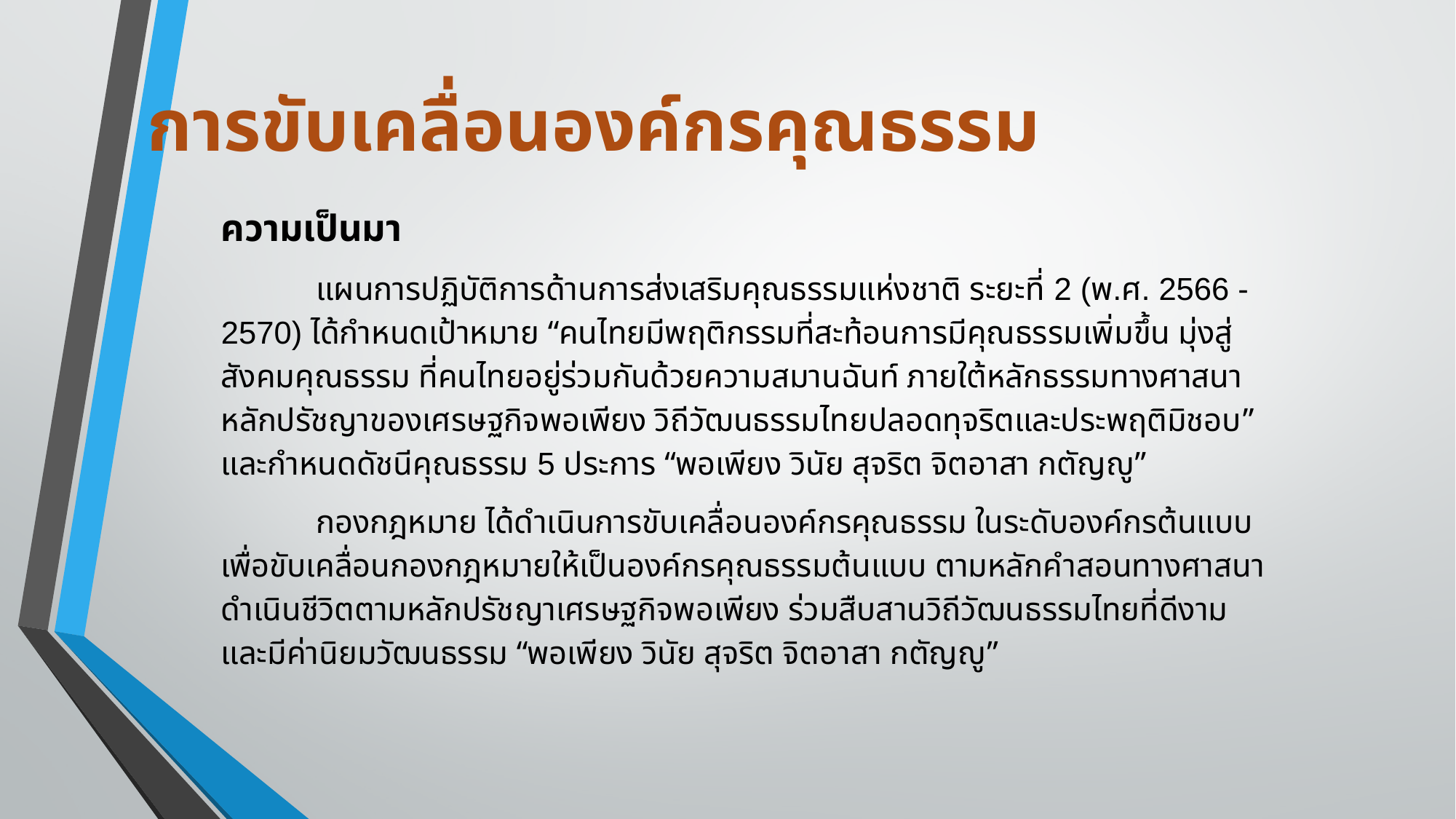

# การขับเคลื่อนองค์กรคุณธรรม
ความเป็นมา
		แผนการปฏิบัติการด้านการส่งเสริมคุณธรรมแห่งชาติ ระยะที่ 2 (พ.ศ. 2566 - 2570) ได้กำหนดเป้าหมาย “คนไทยมีพฤติกรรมที่สะท้อนการมีคุณธรรมเพิ่มขึ้น มุ่งสู่สังคมคุณธรรม ที่คนไทยอยู่ร่วมกันด้วยความสมานฉันท์ ภายใต้หลักธรรมทางศาสนา หลักปรัชญาของเศรษฐกิจพอเพียง วิถีวัฒนธรรมไทยปลอดทุจริตและประพฤติมิชอบ” และกำหนดดัชนีคุณธรรม 5 ประการ “พอเพียง วินัย สุจริต จิตอาสา กตัญญู”
		กองกฎหมาย ได้ดำเนินการขับเคลื่อนองค์กรคุณธรรม ในระดับองค์กรต้นแบบ
เพื่อขับเคลื่อนกองกฎหมายให้เป็นองค์กรคุณธรรมต้นแบบ ตามหลักคำสอนทางศาสนา
ดำเนินชีวิตตามหลักปรัชญาเศรษฐกิจพอเพียง ร่วมสืบสานวิถีวัฒนธรรมไทยที่ดีงาม และมีค่านิยมวัฒนธรรม “พอเพียง วินัย สุจริต จิตอาสา กตัญญู”